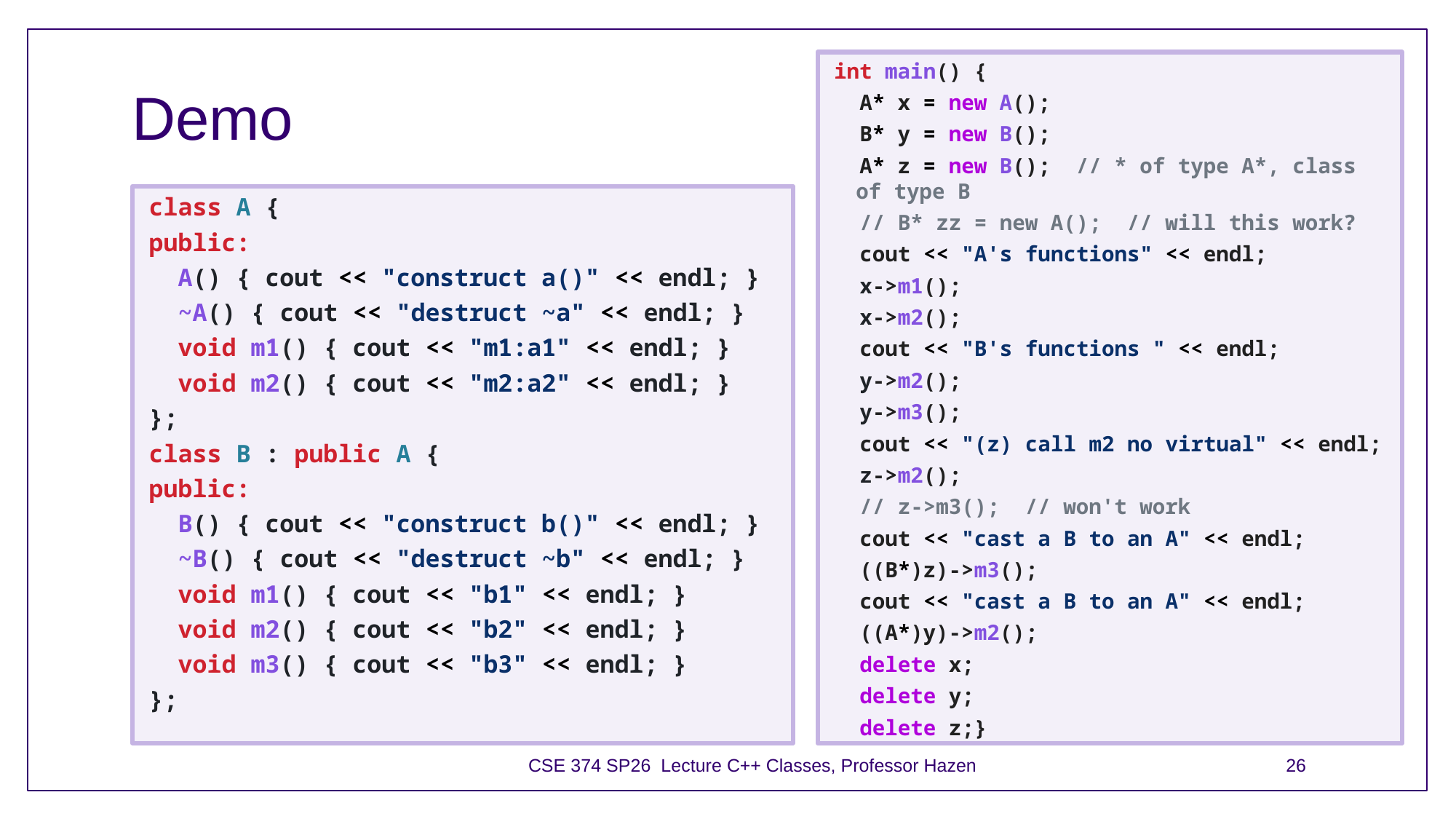

int main() {
  A* x = new A();
  B* y = new B();
  A* z = new B();  // * of type A*, class of type B
  // B* zz = new A();  // will this work?
  cout << "A's functions" << endl;
  x->m1();
  x->m2();
  cout << "B's functions " << endl;
  y->m2();
  y->m3();
  cout << "(z) call m2 no virtual" << endl;
  z->m2();
  // z->m3();  // won't work
  cout << "cast a B to an A" << endl;
  ((B*)z)->m3();
  cout << "cast a B to an A" << endl;
  ((A*)y)->m2();
  delete x;
  delete y;
  delete z;}
# Demo
class A {
public:
  A() { cout << "construct a()" << endl; }
  ~A() { cout << "destruct ~a" << endl; }
  void m1() { cout << "m1:a1" << endl; }
  void m2() { cout << "m2:a2" << endl; }
};
class B : public A {
public:
  B() { cout << "construct b()" << endl; }
  ~B() { cout << "destruct ~b" << endl; }
  void m1() { cout << "b1" << endl; }
  void m2() { cout << "b2" << endl; }
  void m3() { cout << "b3" << endl; }
};

CSE 374 SP26  Lecture C++ Classes, Professor Hazen
26